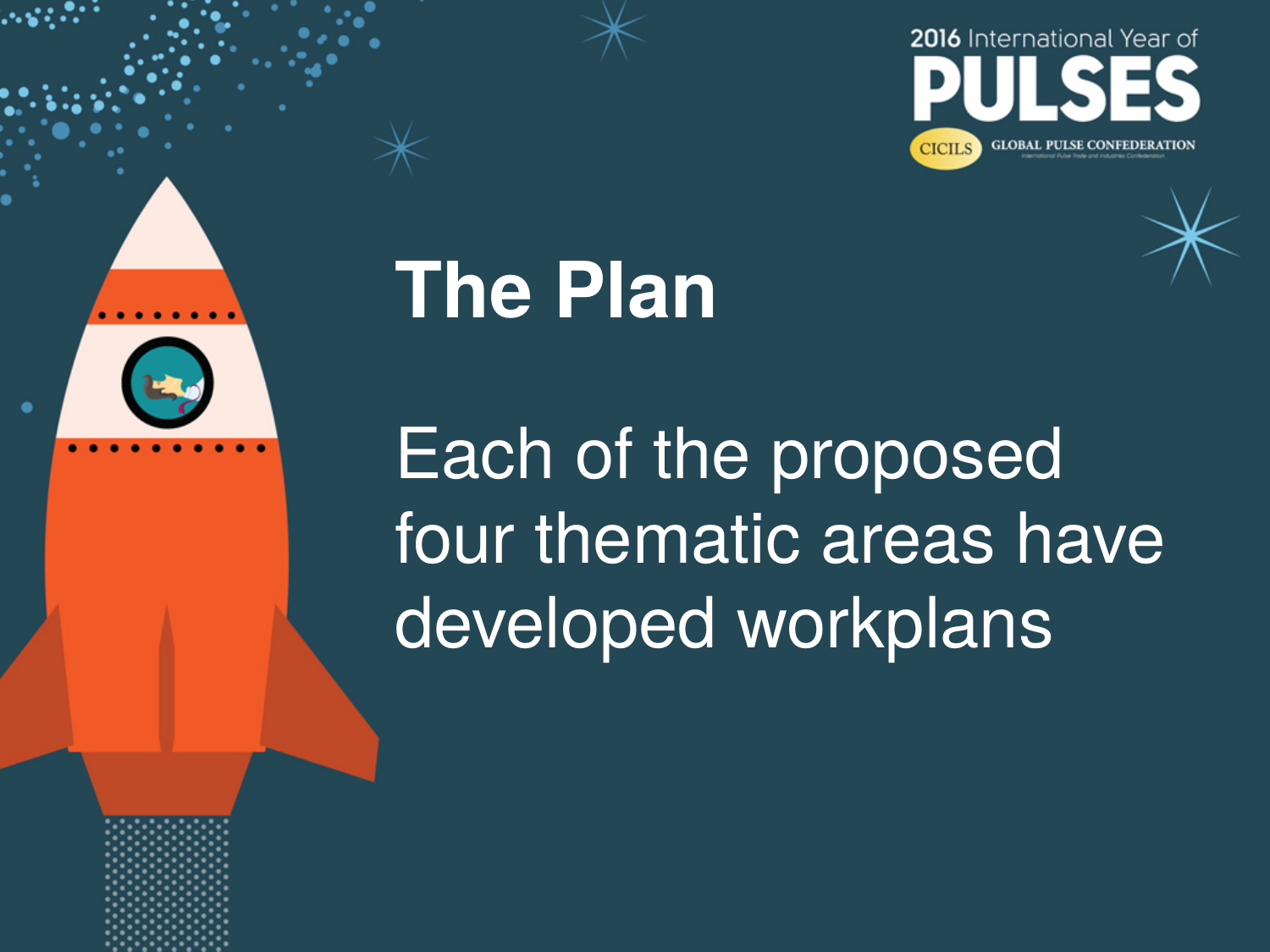

# The Plan
Each of the proposed four thematic areas have developed workplans